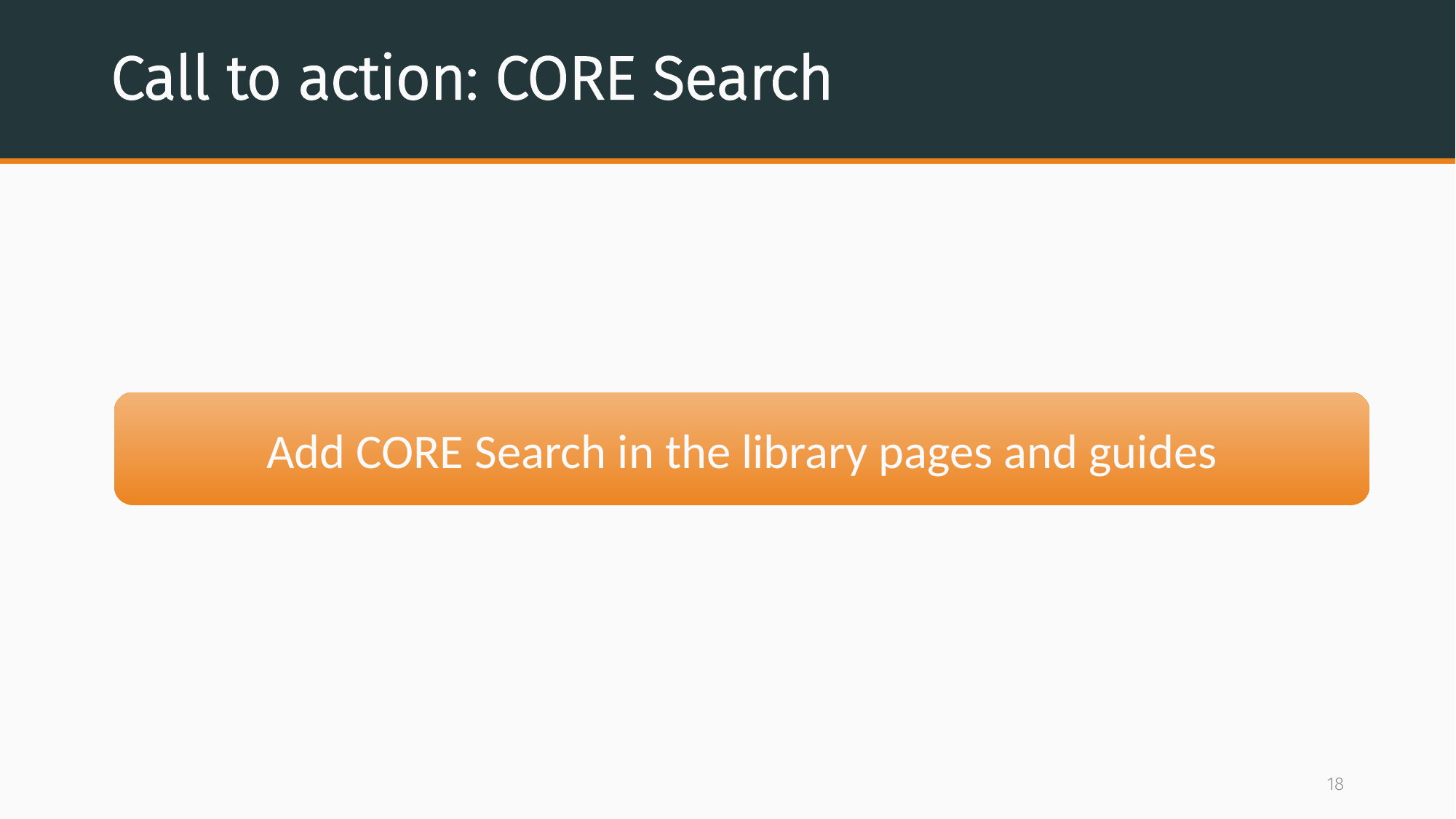

# Call to action: CORE Search
Add CORE Search in the library pages and guides
18